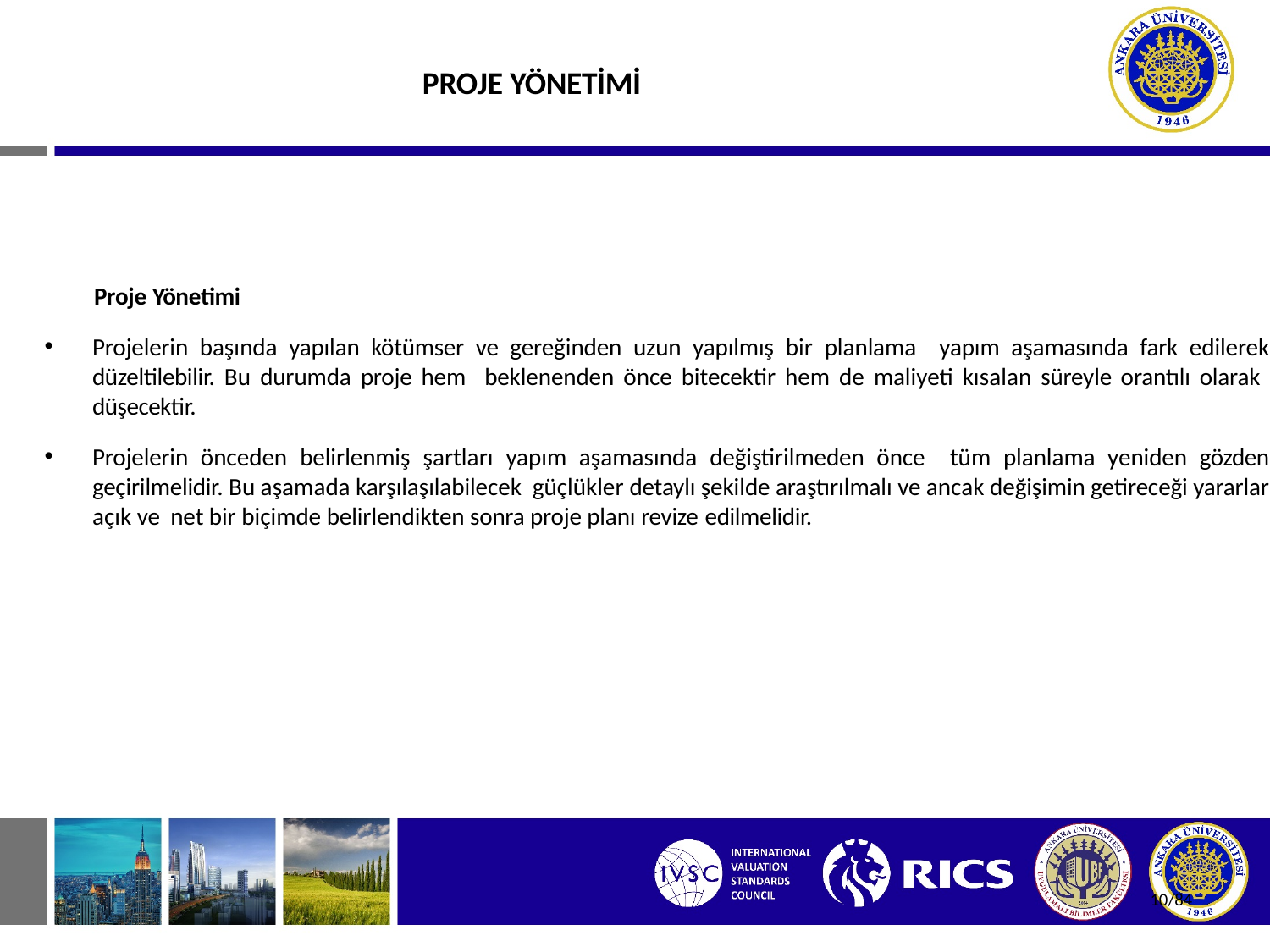

# PROJE YÖNETİMİ
Proje Yönetimi
Projelerin başında yapılan kötümser ve gereğinden uzun yapılmış bir planlama  yapım aşamasında fark edilerek düzeltilebilir. Bu durumda proje hem  beklenenden önce bitecektir hem de maliyeti kısalan süreyle orantılı olarak  düşecektir.
Projelerin önceden belirlenmiş şartları yapım aşamasında değiştirilmeden önce  tüm planlama yeniden gözden geçirilmelidir. Bu aşamada karşılaşılabilecek  güçlükler detaylı şekilde araştırılmalı ve ancak değişimin getireceği yararlar açık ve  net bir biçimde belirlendikten sonra proje planı revize edilmelidir.
10/84